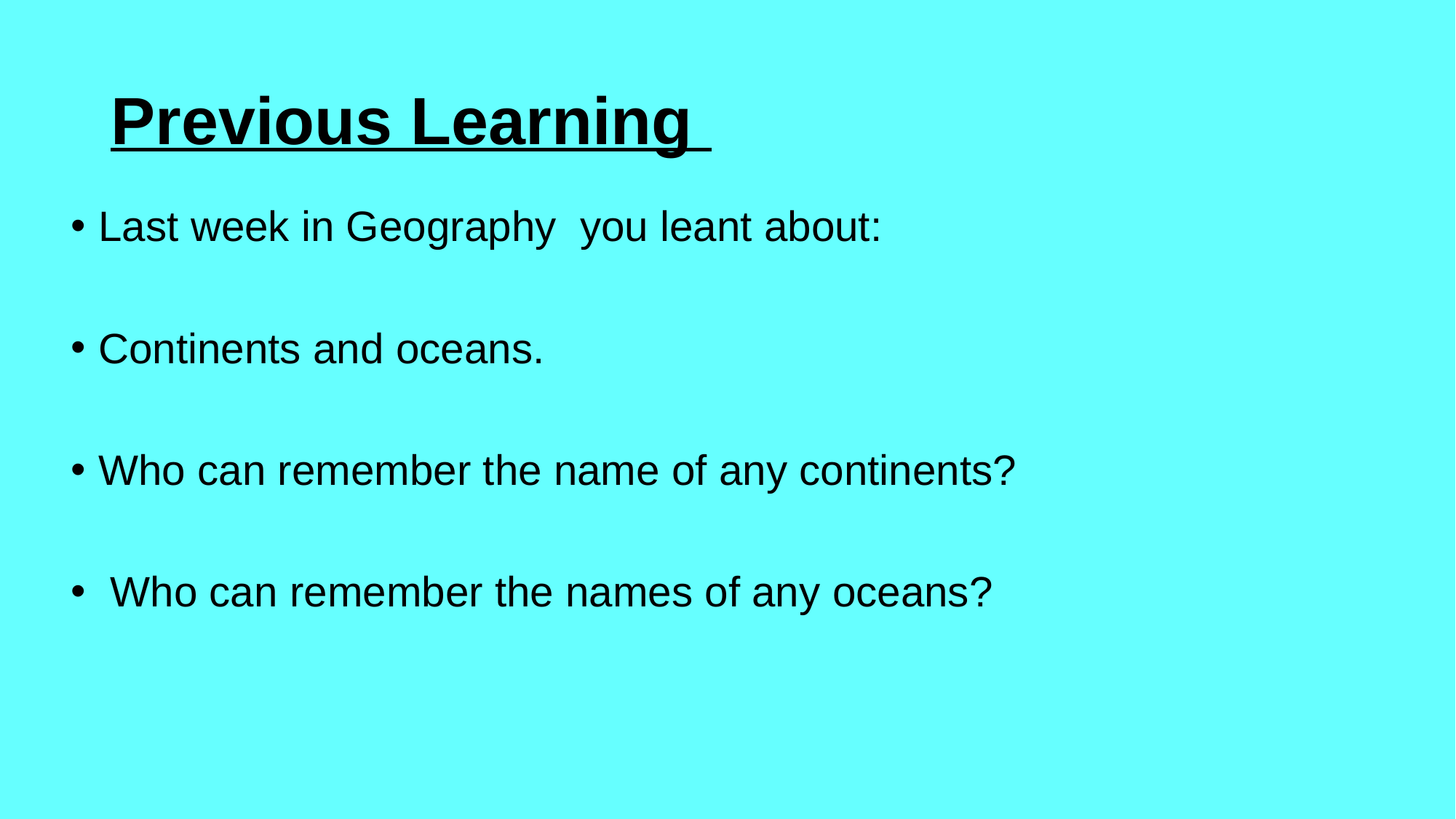

# Previous Learning

Last week in Geography  you leant about:

Continents and oceans.

Who can remember the name of any continents?

 Who can remember the names of any oceans?